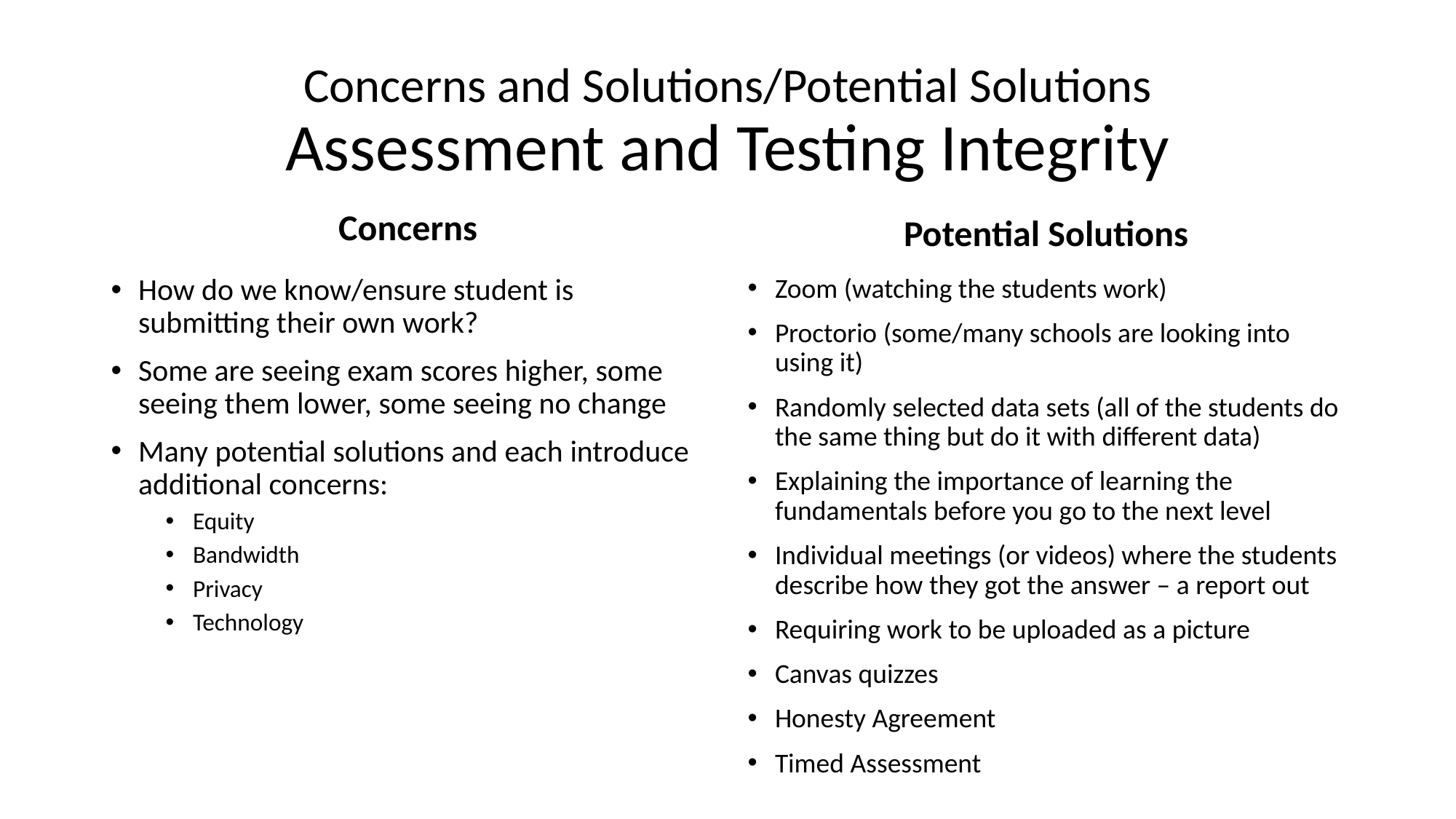

# Concerns and Solutions/Potential Solutions Assessment and Testing Integrity
Concerns
Potential Solutions
Zoom (watching the students work)
Proctorio (some/many schools are looking into using it)
Randomly selected data sets (all of the students do the same thing but do it with different data)
Explaining the importance of learning the fundamentals before you go to the next level
Individual meetings (or videos) where the students describe how they got the answer – a report out
Requiring work to be uploaded as a picture
Canvas quizzes
Honesty Agreement
Timed Assessment
How do we know/ensure student is submitting their own work?
Some are seeing exam scores higher, some seeing them lower, some seeing no change
Many potential solutions and each introduce additional concerns:
Equity
Bandwidth
Privacy
Technology